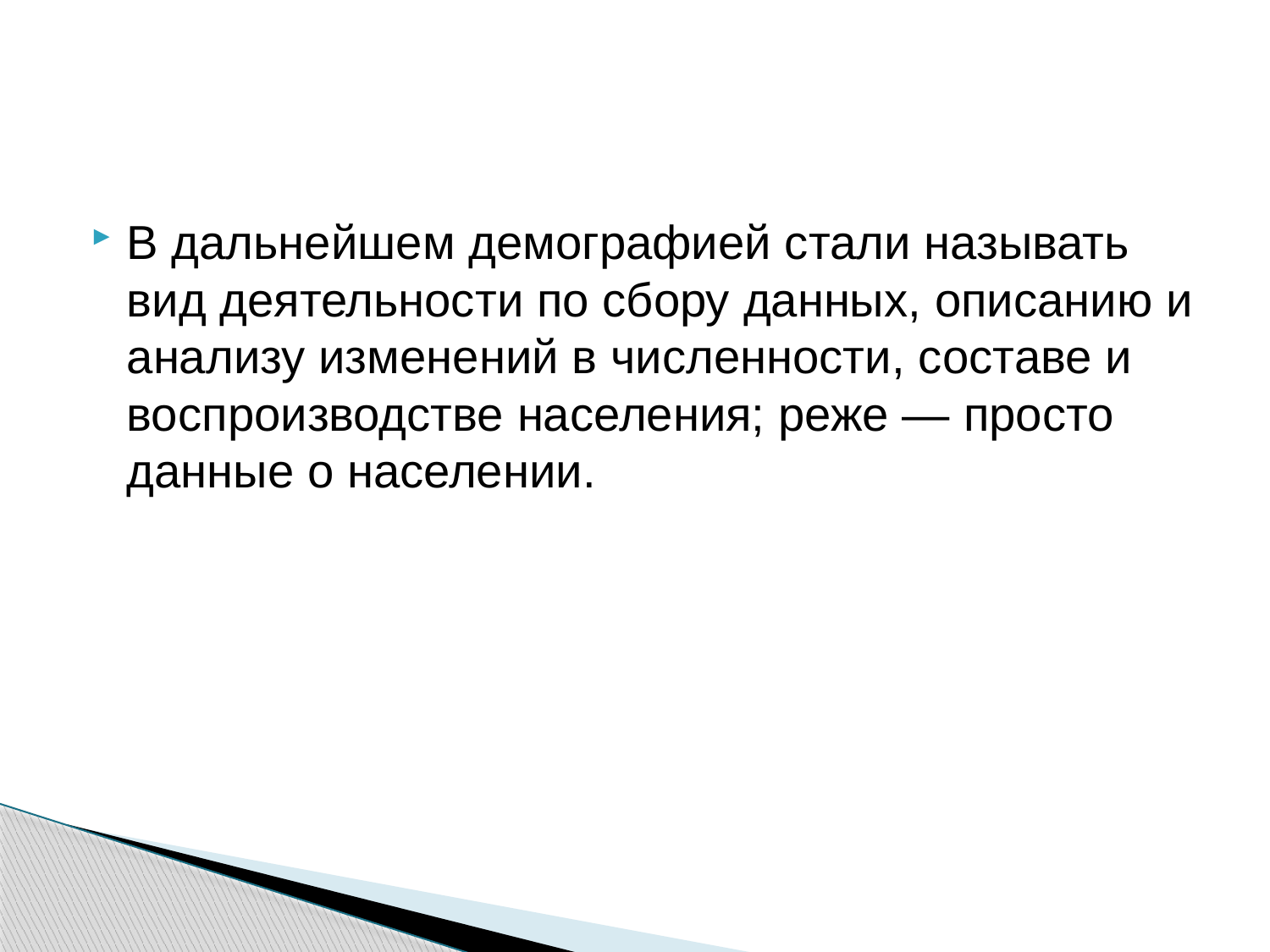

В дальнейшем демографией стали называть вид деятельности по сбору данных, описанию и анализу изменений в численности, составе и воспроизводстве населения; реже — просто данные о населении.